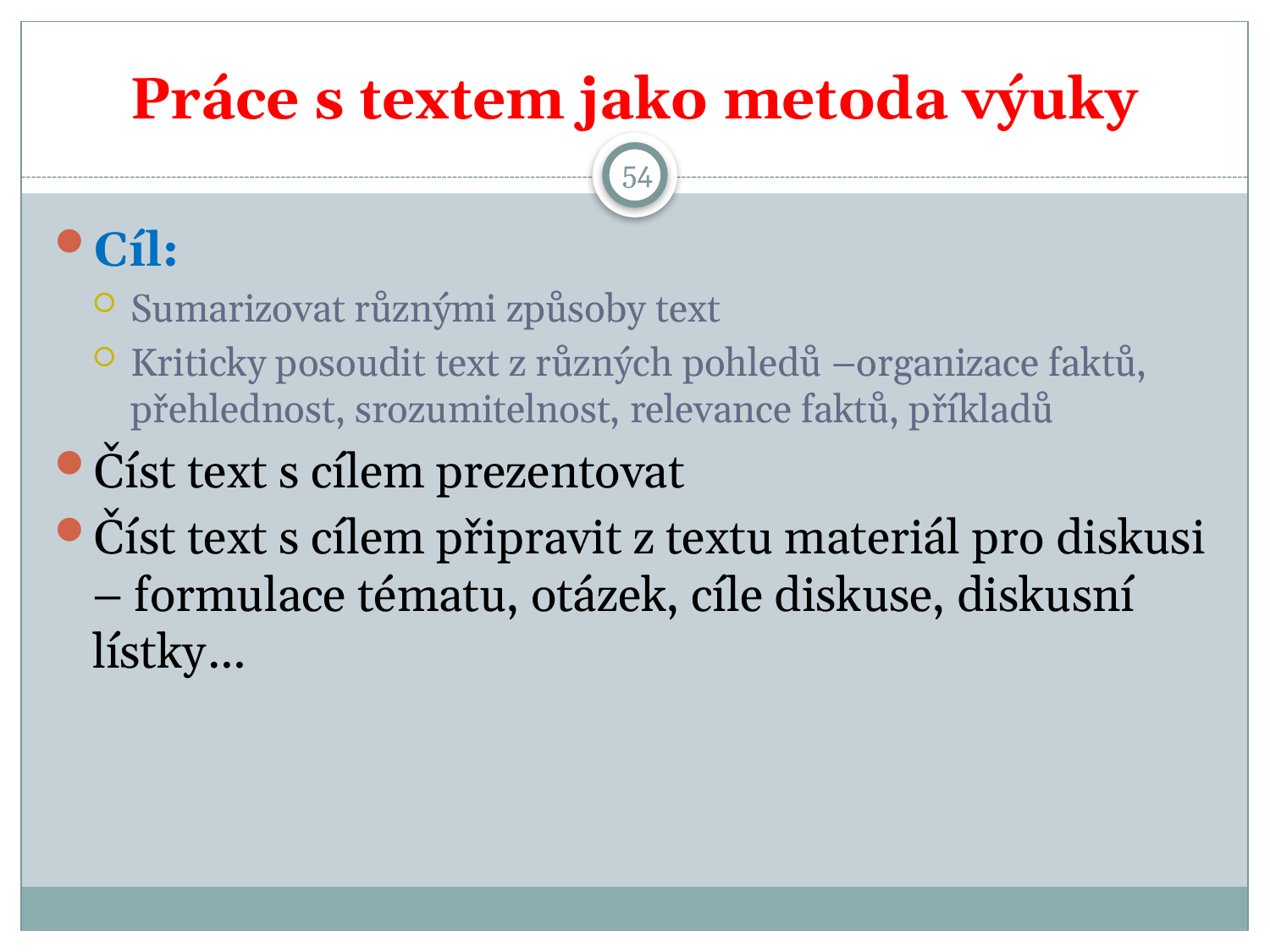

# Práce s textem jako metoda výuky
54
Cíl:
Sumarizovat různými způsoby text
Kriticky posoudit text z různých pohledů –organizace faktů, přehlednost, srozumitelnost, relevance faktů, příkladů
Číst text s cílem prezentovat
Číst text s cílem připravit z textu materiál pro diskusi – formulace tématu, otázek, cíle diskuse, diskusní lístky…